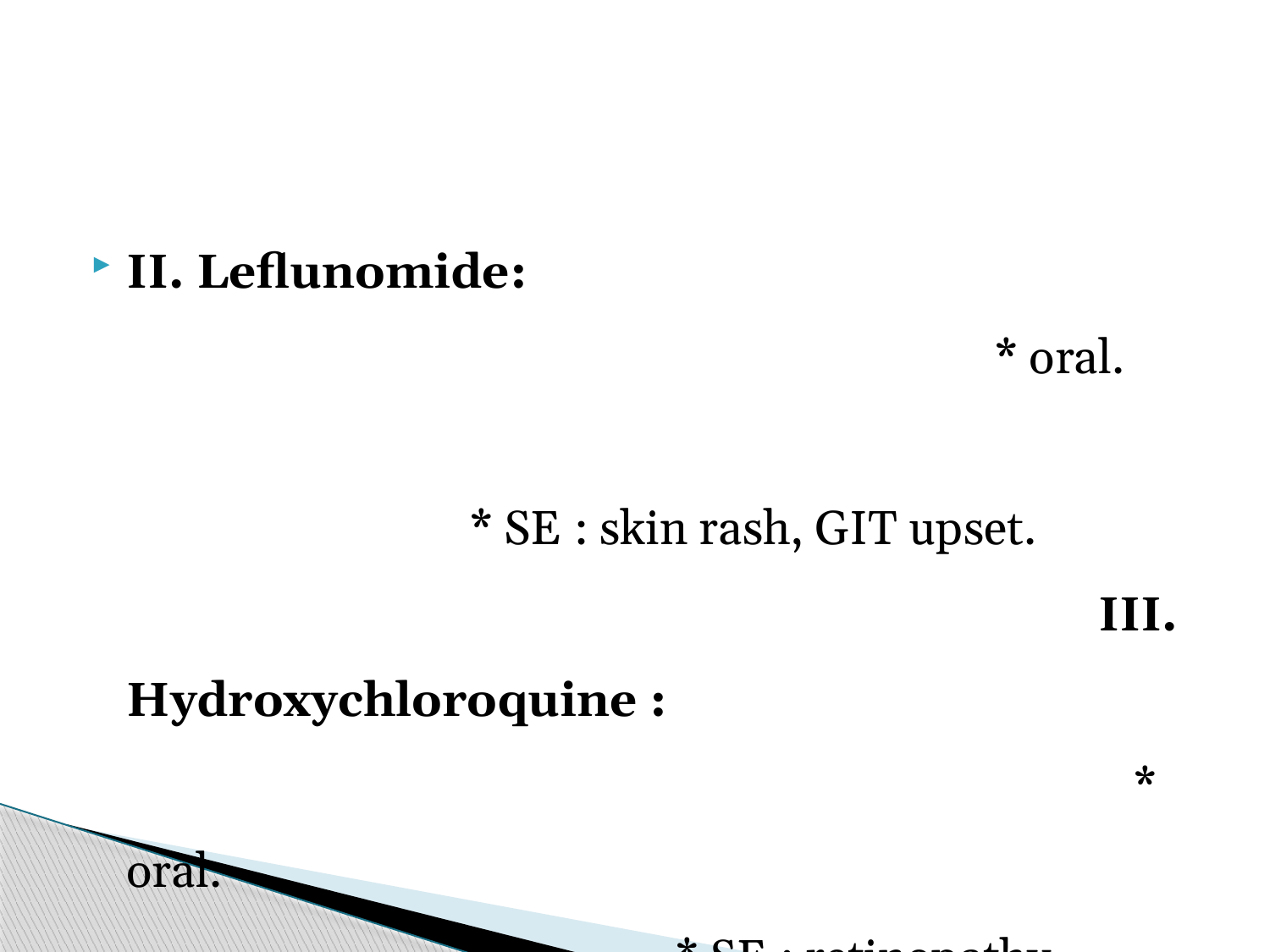

#
II. Leflunomide:                                                                                                                                * oral.                                                                                                                                   * SE : skin rash, GIT upset.                                                                                                   III. Hydroxychloroquine :                                                                                                                                       * oral.                                                                                                                                      * SE : retinopathy.